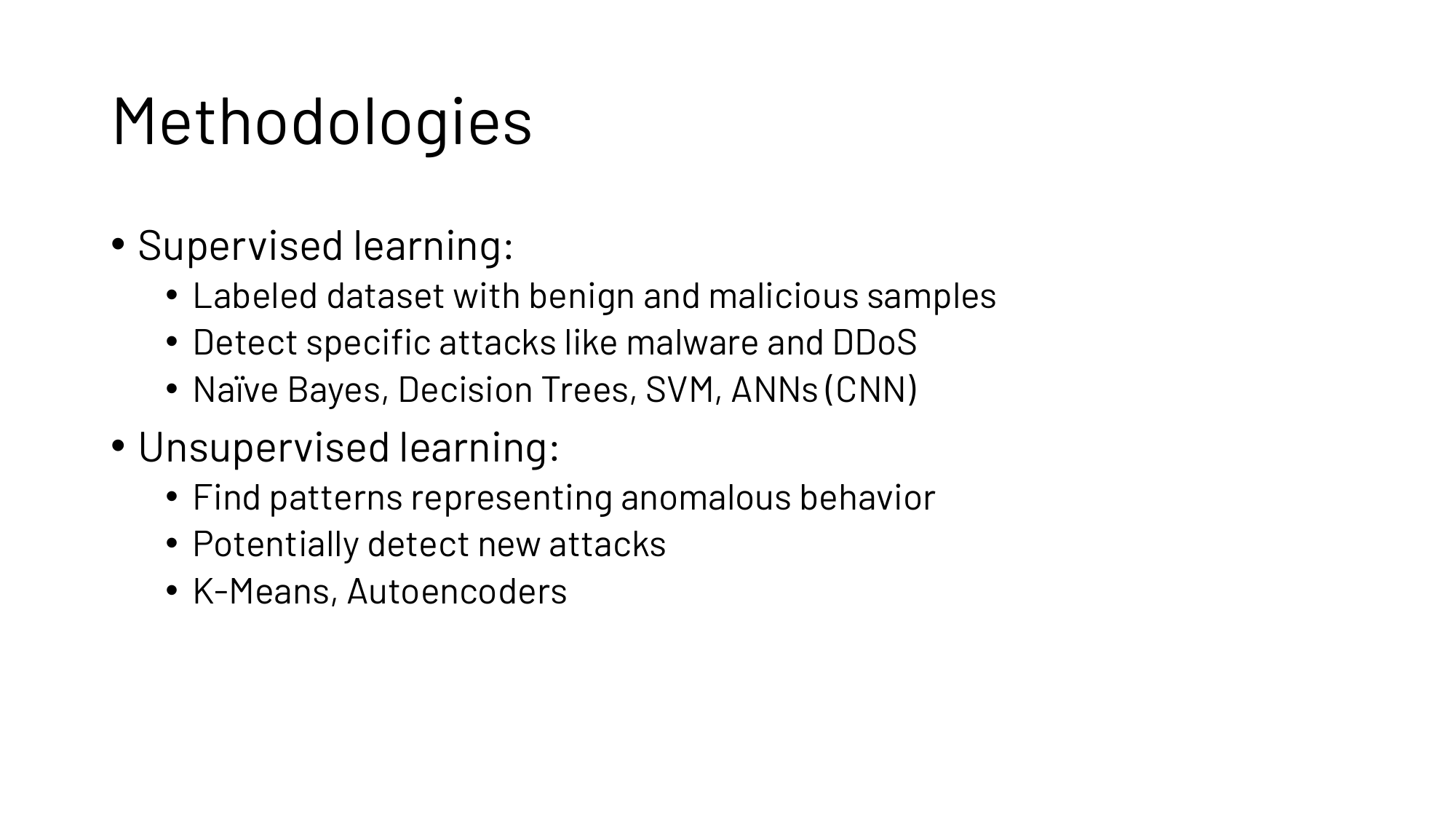

# Methodologies
Supervised learning:
Labeled dataset with benign and malicious samples
Detect specific attacks like malware and DDoS
Naïve Bayes, Decision Trees, SVM, ANNs (CNN)
Unsupervised learning:
Find patterns representing anomalous behavior
Potentially detect new attacks
K-Means, Autoencoders